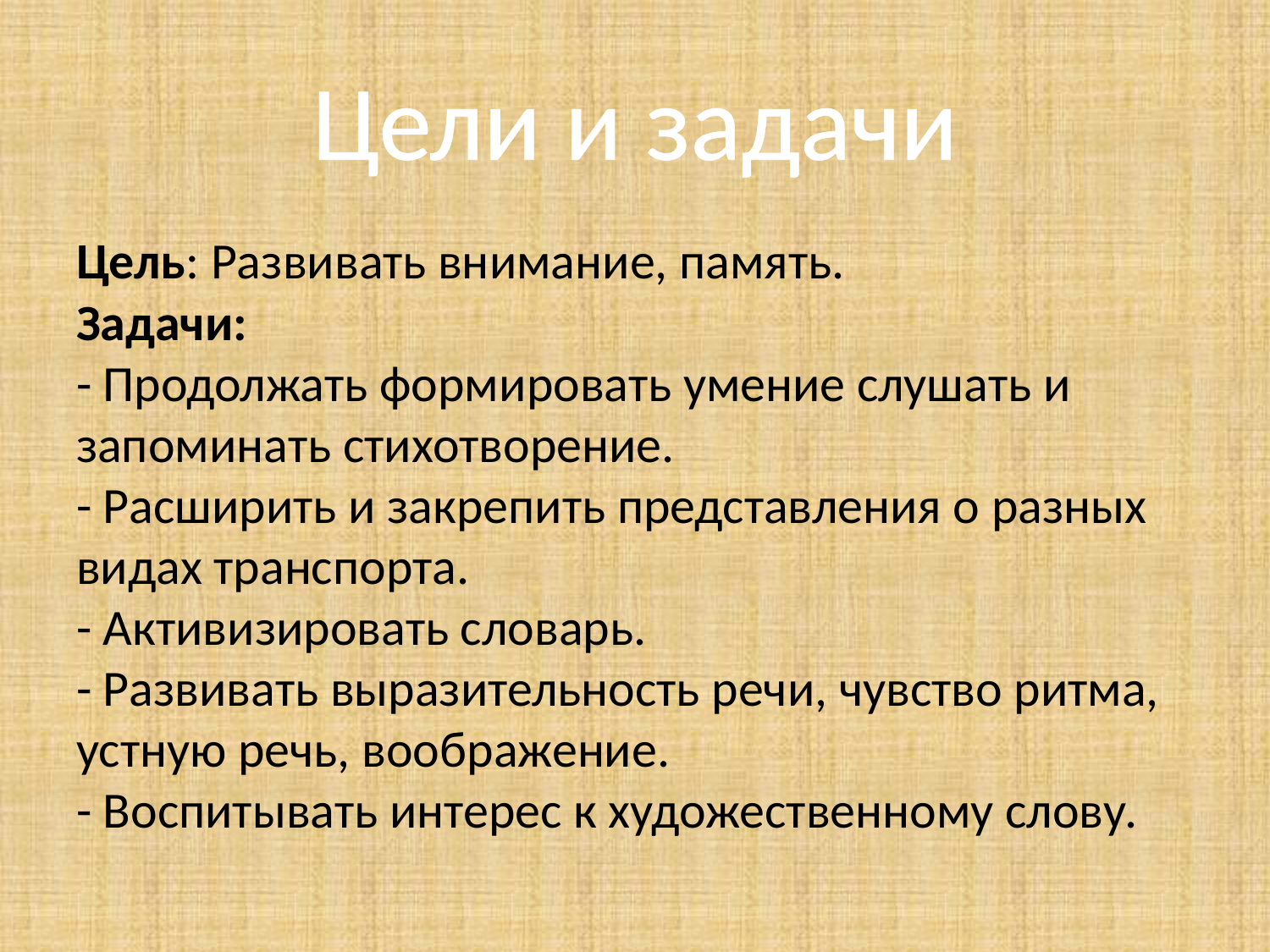

# Цели и задачи
Цель: Развивать внимание, память.
Задачи: 
- Продолжать формировать умение слушать и запоминать стихотворение.
- Расширить и закрепить представления о разных видах транспорта.
- Активизировать словарь.
- Развивать выразительность речи, чувство ритма, устную речь, воображение.
- Воспитывать интерес к художественному слову.